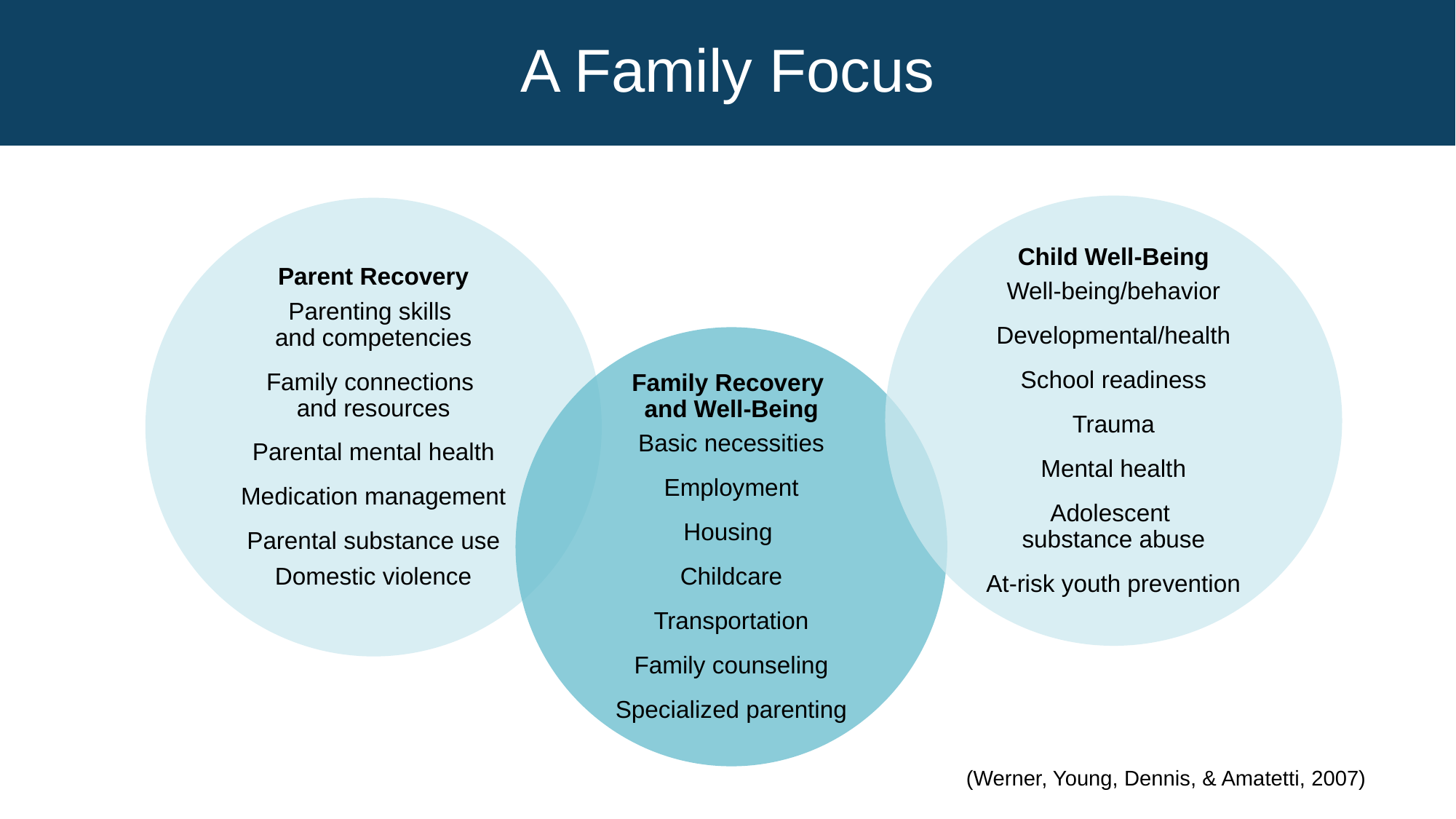

A Family Focus
Parent Recovery
Parenting skills
and competencies
Family connections
and resources
Parental mental health
Medication management
Parental substance use
Domestic violence
Family Recovery
and Well-Being
Basic necessities
Employment
Housing
Childcare
Transportation
Family counseling
Specialized parenting
Child Well-Being
Well-being/behavior
Developmental/health
School readiness
Trauma
Mental health
Adolescent
substance abuse
At-risk youth prevention
(Werner, Young, Dennis, & Amatetti, 2007)